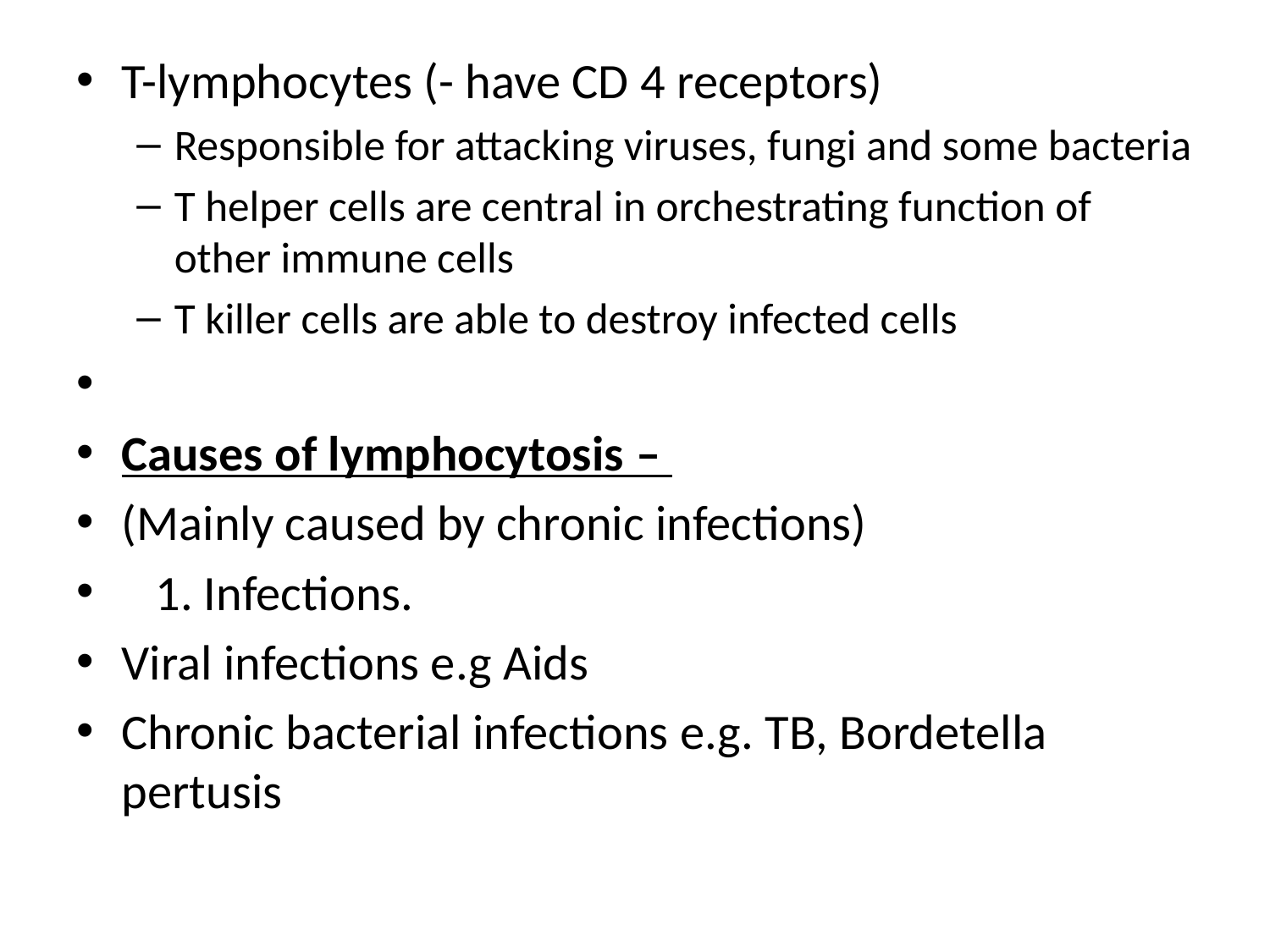

T-lymphocytes (- have CD 4 receptors)
Responsible for attacking viruses, fungi and some bacteria
T helper cells are central in orchestrating function of other immune cells
T killer cells are able to destroy infected cells

Causes of lymphocytosis –
(Mainly caused by chronic infections)
   1. Infections.
Viral infections e.g Aids
Chronic bacterial infections e.g. TB, Bordetella pertusis